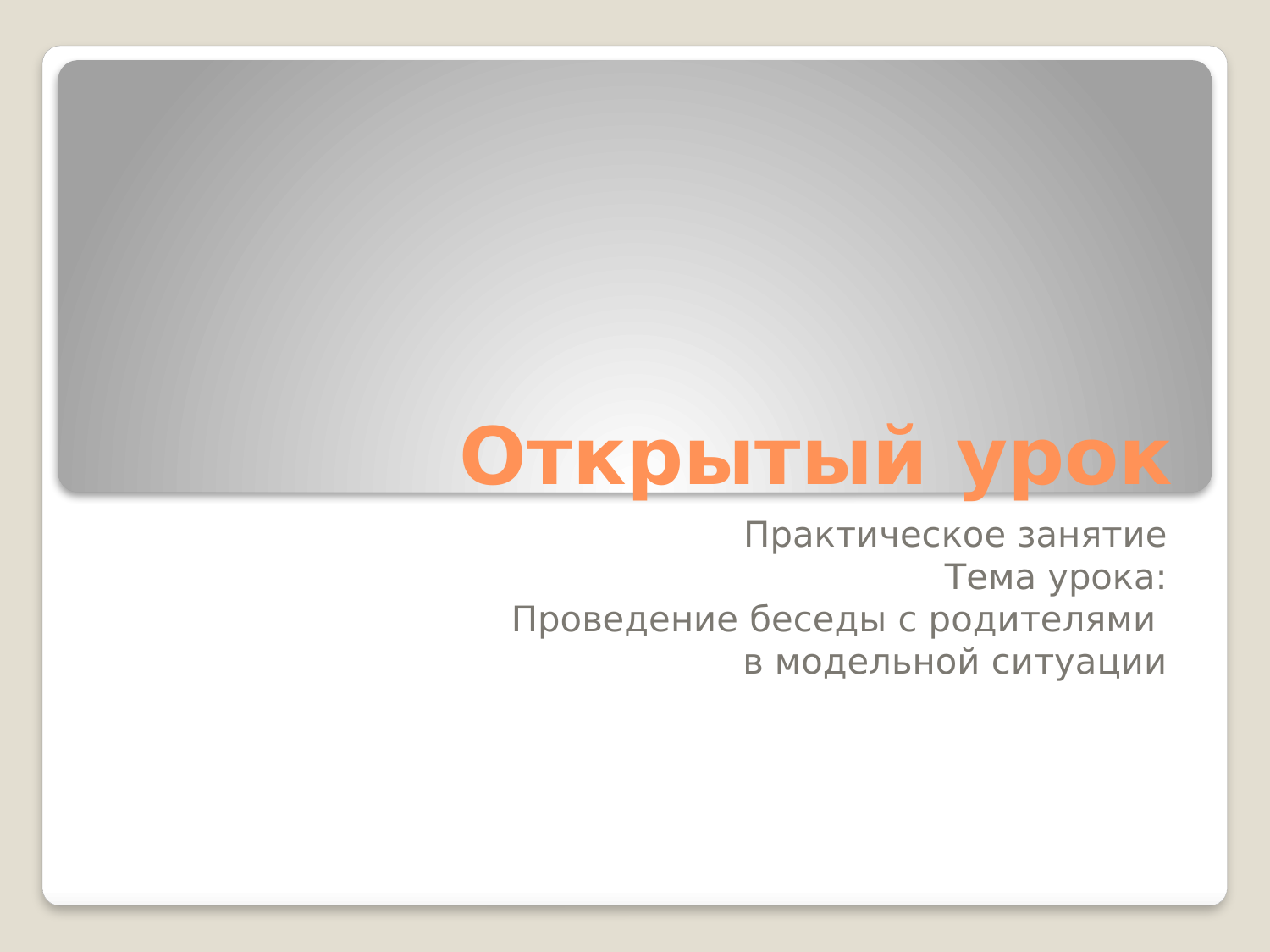

# Открытый урок
Практическое занятие
Тема урока:
  Проведение беседы с родителями
в модельной ситуации